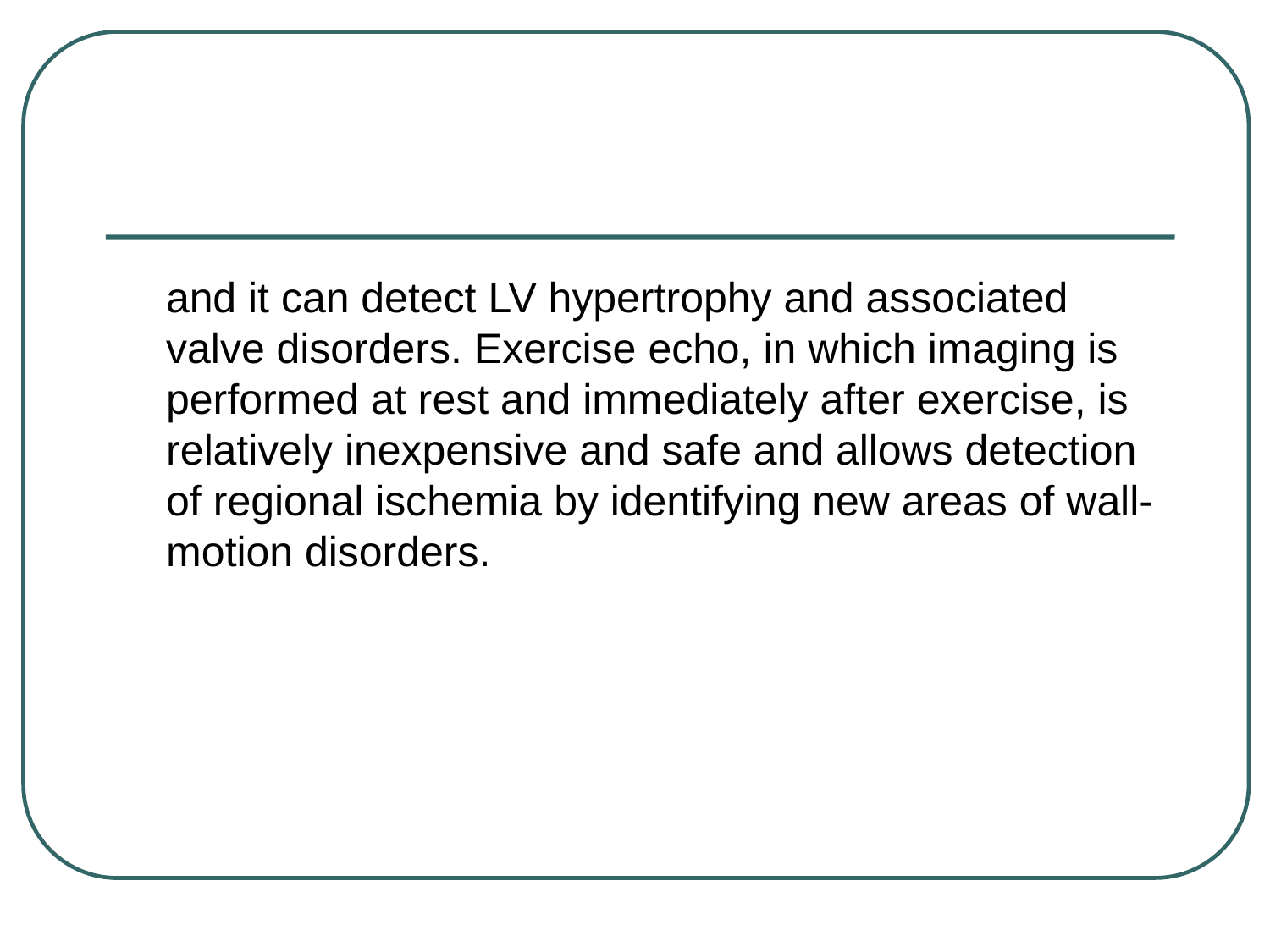

#
    and it can detect LV hypertrophy and associated valve disorders. Exercise echo, in which imaging is performed at rest and immediately after exercise, is relatively inexpensive and safe and allows detection of regional ischemia by identifying new areas of wall-motion disorders.